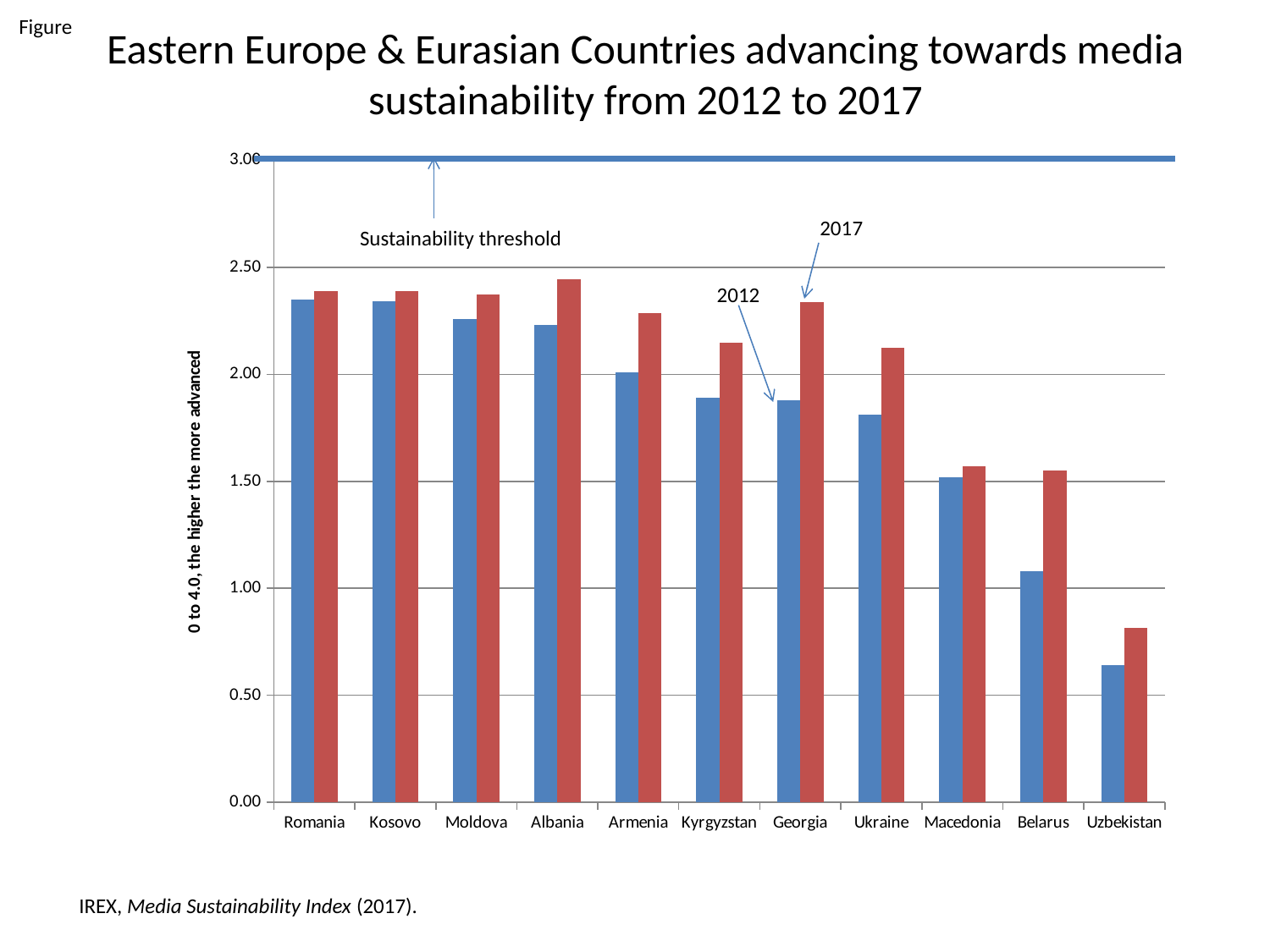

Figure
# Eastern Europe & Eurasian Countries advancing towards media sustainability from 2012 to 2017

### Chart

| Category |  |  |
|---|---|---|
| Romania | 2.35 | 2.3900372868445627 |
| Kosovo | 2.34 | 2.3886160714285714 |
| Moldova | 2.26 | 2.3737006434923105 |
| Albania | 2.23 | 2.4425529100529104 |
| Armenia | 2.01 | 2.284387464387464 |
| Kyrgyzstan | 1.89 | 2.146553215303215 |
| Georgia | 1.88 | 2.3361693851491645 |
| Ukraine | 1.81 | 2.123142135642136 |
| Macedonia | 1.52 | 1.5696213624338624 |
| Belarus | 1.08 | 1.54938462000962 |
| Uzbekistan | 0.64 | 0.8154100529100529 |
2017
Sustainability threshold
2012
IREX, Media Sustainability Index (2017).